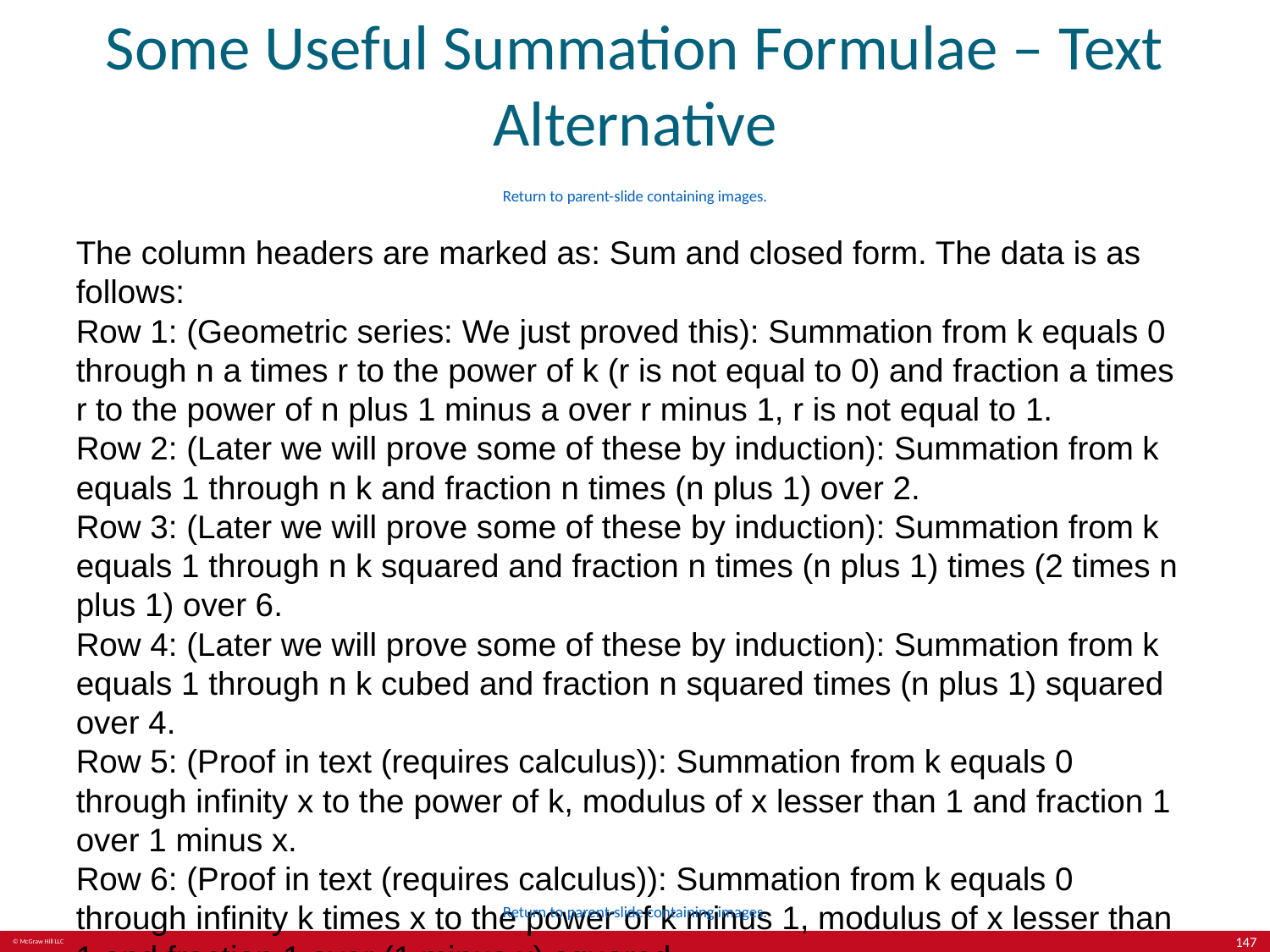

# Some Useful Summation Formulae – Text Alternative
Return to parent-slide containing images.
The column headers are marked as: Sum and closed form. The data is as follows:
Row 1: (Geometric series: We just proved this): Summation from k equals 0 through n a times r to the power of k (r is not equal to 0) and fraction a times r to the power of n plus 1 minus a over r minus 1, r is not equal to 1.
Row 2: (Later we will prove some of these by induction): Summation from k equals 1 through n k and fraction n times (n plus 1) over 2.
Row 3: (Later we will prove some of these by induction): Summation from k equals 1 through n k squared and fraction n times (n plus 1) times (2 times n plus 1) over 6.
Row 4: (Later we will prove some of these by induction): Summation from k equals 1 through n k cubed and fraction n squared times (n plus 1) squared over 4.
Row 5: (Proof in text (requires calculus)): Summation from k equals 0 through infinity x to the power of k, modulus of x lesser than 1 and fraction 1 over 1 minus x.
Row 6: (Proof in text (requires calculus)): Summation from k equals 0 through infinity k times x to the power of k minus 1, modulus of x lesser than 1 and fraction 1 over (1 minus x) squared.
Return to parent-slide containing images.
147